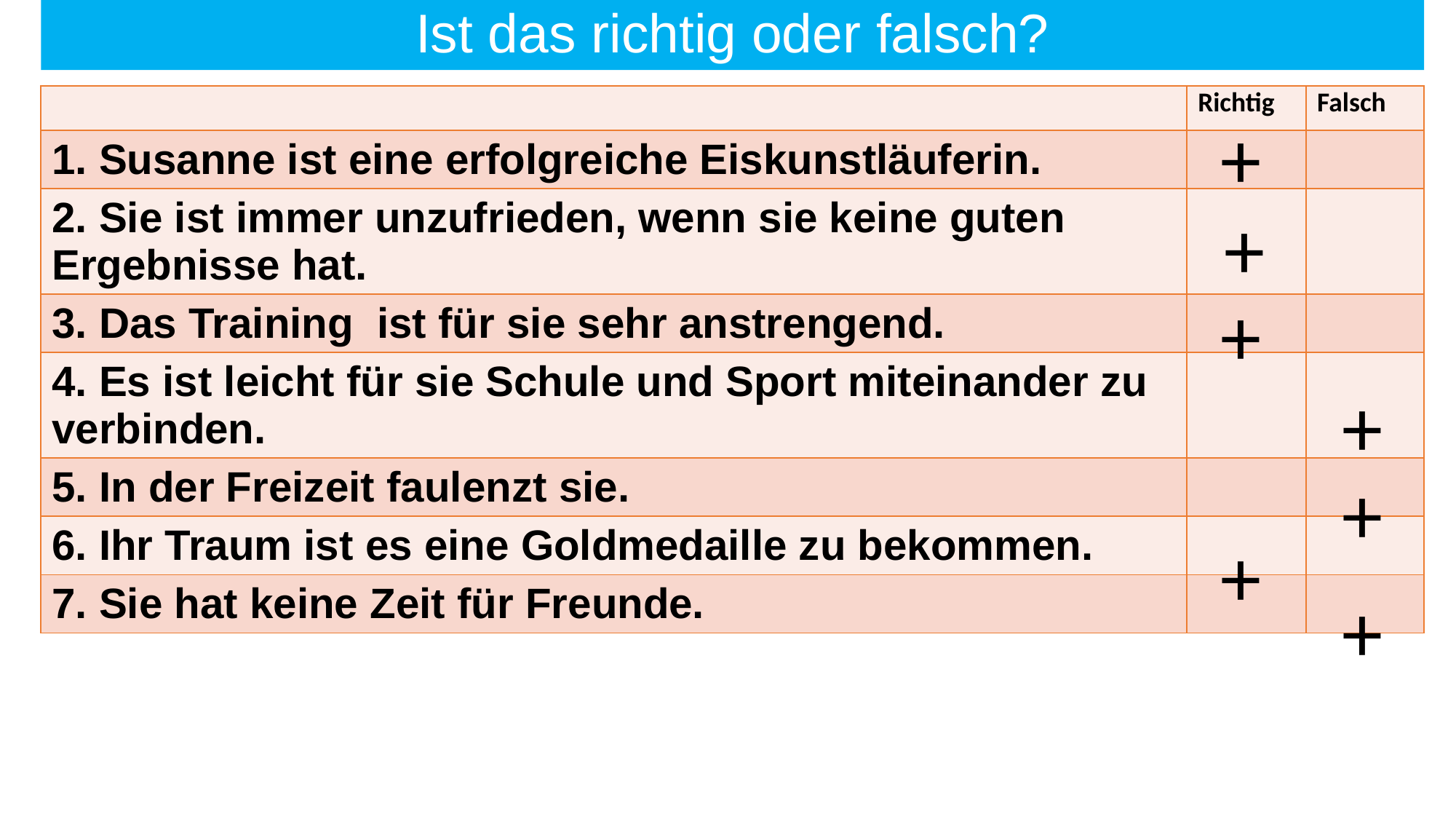

# Ist das richtig oder falsch?

|  | Richtig | Falsch |
| --- | --- | --- |
| 1. Susanne ist eine erfolgreiche Eiskunstläuferin. |  |  |
| 2. Sie ist immer unzufrieden, wenn sie keine guten Ergebnisse hat. |  |  |
| 3. Das Training ist für sie sehr anstrengend. |  |  |
| 4. Es ist leicht für sie Schule und Sport miteinander zu verbinden. |  |  |
| 5. In der Freizeit faulenzt sie. |  |  |
| 6. Ihr Traum ist es eine Goldmedaille zu bekommen. |  |  |
| 7. Sie hat keine Zeit für Freunde. |  |  |
+
+
+
+
+
+
+